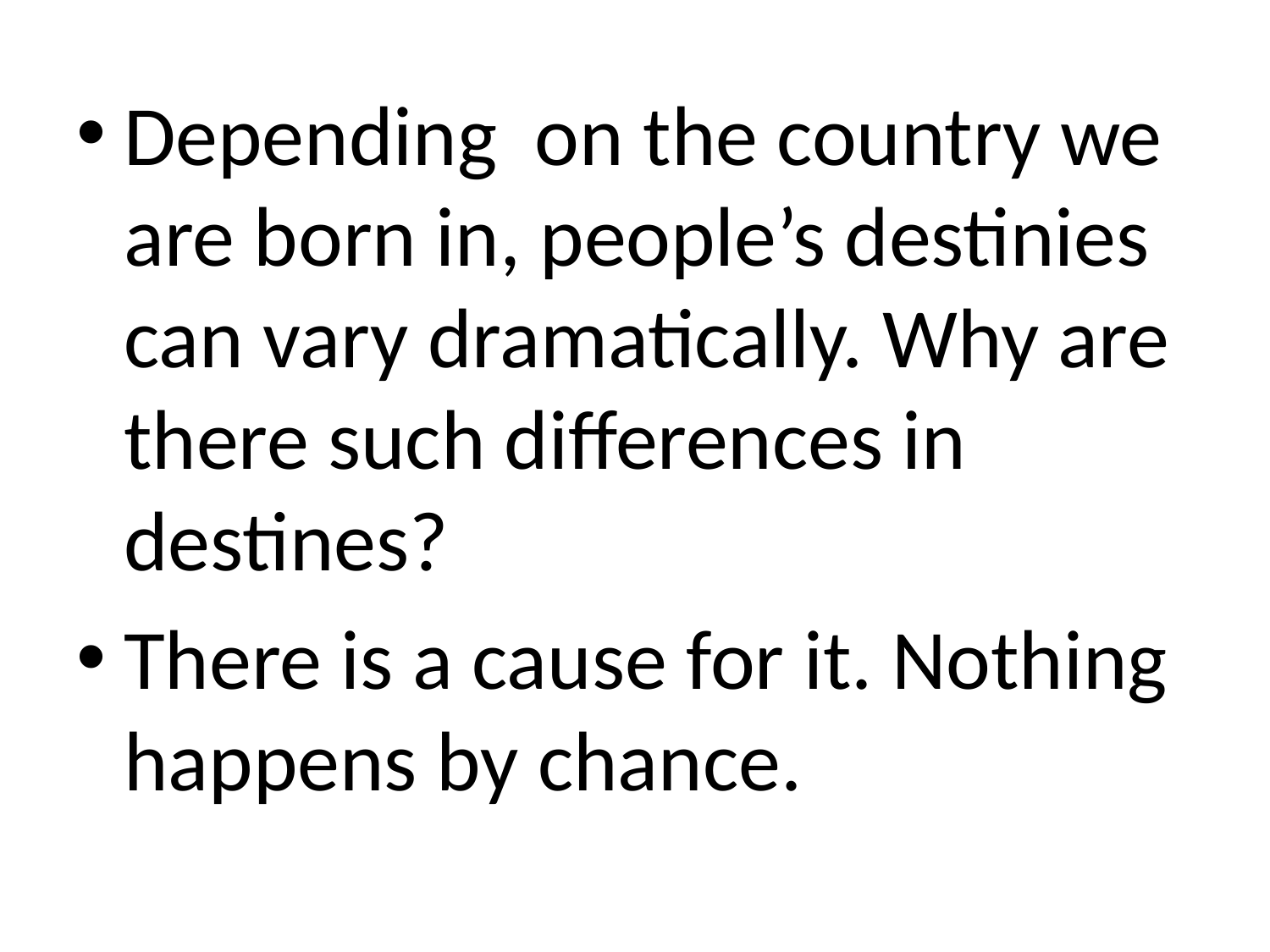

Depending  on the country we are born in, people’s destinies can vary dramatically. Why are there such differences in destines?
There is a cause for it. Nothing happens by chance.